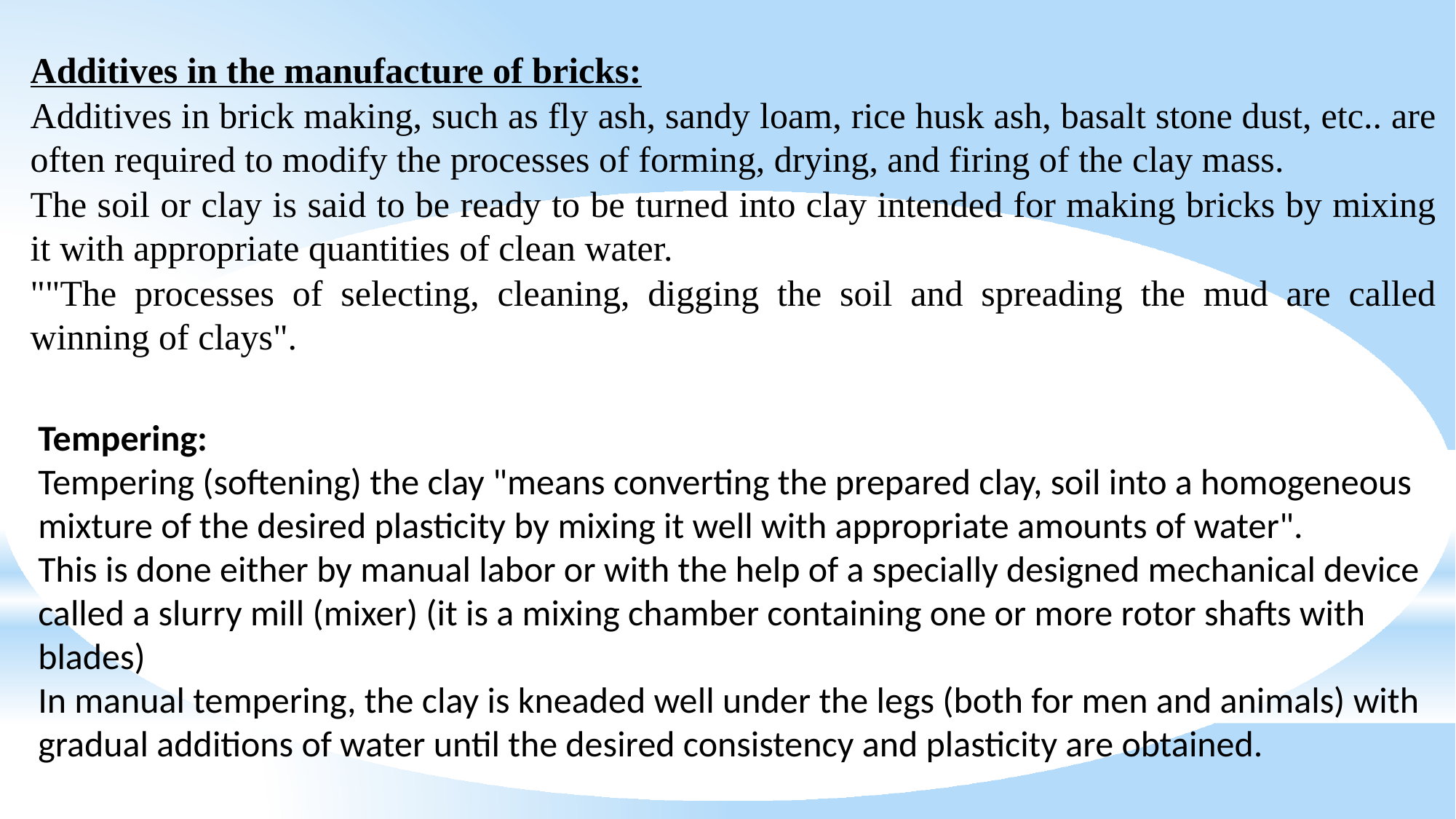

Additives in the manufacture of bricks:
Additives in brick making, such as fly ash, sandy loam, rice husk ash, basalt stone dust, etc.. are often required to modify the processes of forming, drying, and firing of the clay mass.
The soil or clay is said to be ready to be turned into clay intended for making bricks by mixing it with appropriate quantities of clean water.
""The processes of selecting, cleaning, digging the soil and spreading the mud are called winning of clays".
Tempering:
Tempering (softening) the clay "means converting the prepared clay, soil into a homogeneous mixture of the desired plasticity by mixing it well with appropriate amounts of water".
This is done either by manual labor or with the help of a specially designed mechanical device called a slurry mill (mixer) (it is a mixing chamber containing one or more rotor shafts with blades)
In manual tempering, the clay is kneaded well under the legs (both for men and animals) with gradual additions of water until the desired consistency and plasticity are obtained.